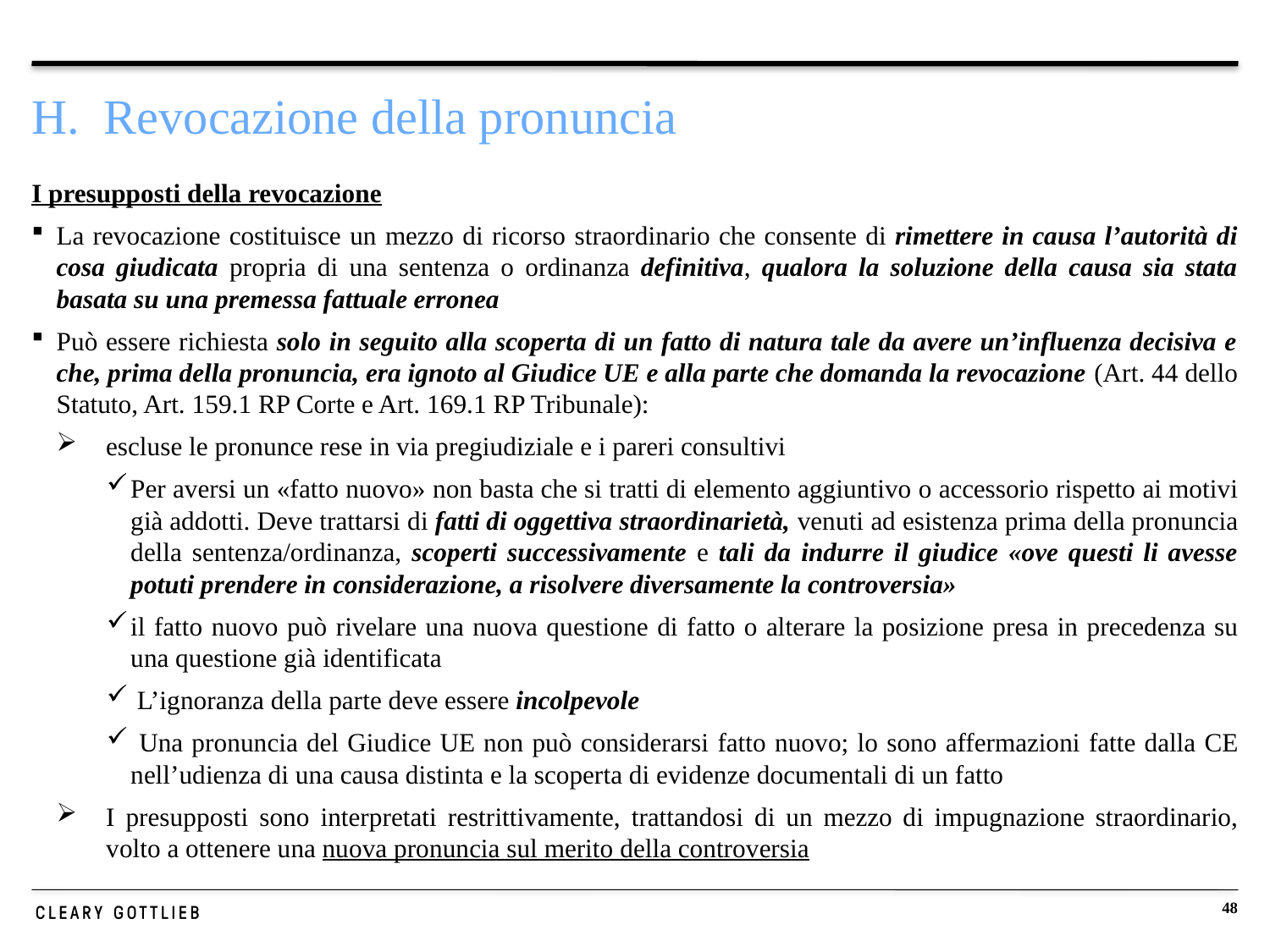

# H.  Revocazione della pronuncia
I presupposti della revocazione
La revocazione costituisce un mezzo di ricorso straordinario che consente di rimettere in causa l’autorità di cosa giudicata propria di una sentenza o ordinanza definitiva, qualora la soluzione della causa sia stata basata su una premessa fattuale erronea
Può essere richiesta solo in seguito alla scoperta di un fatto di natura tale da avere un’influenza decisiva e che, prima della pronuncia, era ignoto al Giudice UE e alla parte che domanda la revocazione (Art. 44 dello Statuto, Art. 159.1 RP Corte e Art. 169.1 RP Tribunale):
escluse le pronunce rese in via pregiudiziale e i pareri consultivi
Per aversi un «fatto nuovo» non basta che si tratti di elemento aggiuntivo o accessorio rispetto ai motivi già addotti. Deve trattarsi di fatti di oggettiva straordinarietà, venuti ad esistenza prima della pronuncia della sentenza/ordinanza, scoperti successivamente e tali da indurre il giudice «ove questi li avesse potuti prendere in considerazione, a risolvere diversamente la controversia»
il fatto nuovo può rivelare una nuova questione di fatto o alterare la posizione presa in precedenza su una questione già identificata
 L’ignoranza della parte deve essere incolpevole
 Una pronuncia del Giudice UE non può considerarsi fatto nuovo; lo sono affermazioni fatte dalla CE nell’udienza di una causa distinta e la scoperta di evidenze documentali di un fatto
I presupposti sono interpretati restrittivamente, trattandosi di un mezzo di impugnazione straordinario, volto a ottenere una nuova pronuncia sul merito della controversia